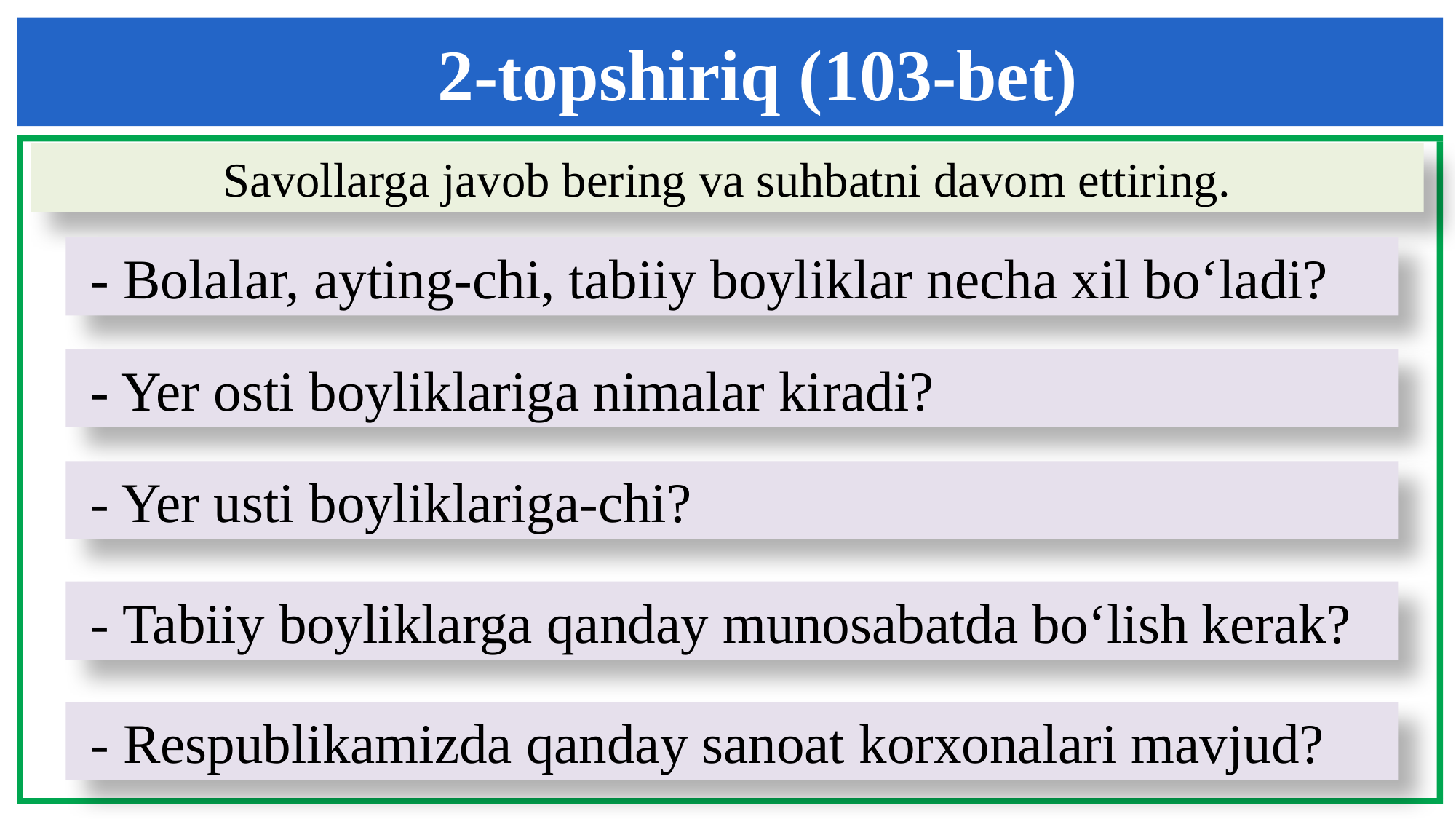

2-topshiriq (103-bet)
Savollarga javob bering va suhbatni davom ettiring.
 - Bolalar, ayting-chi, tabiiy boyliklar necha xil bo‘ladi?
 - Yer osti boyliklariga nimalar kiradi?

 - Yer usti boyliklariga-chi?
 - Tabiiy boyliklarga qanday munosabatda bo‘lish kerak?
 - Respublikamizda qanday sanoat korxonalari mavjud?